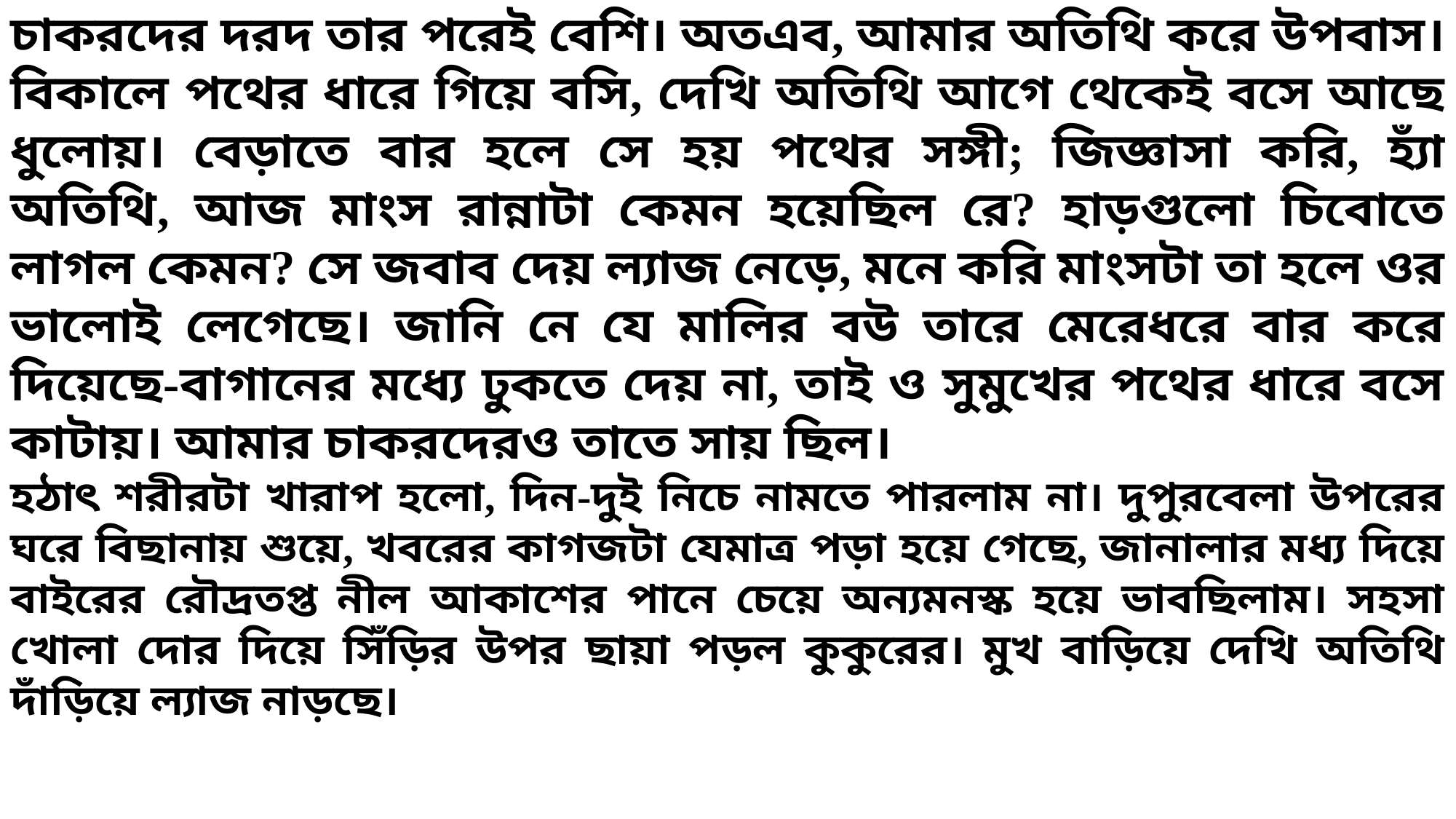

চাকরদের দরদ তার পরেই বেশি। অতএব, আমার অতিথি করে উপবাস। বিকালে পথের ধারে গিয়ে বসি, দেখি অতিথি আগে থেকেই বসে আছে ধুলোয়। বেড়াতে বার হলে সে হয় পথের সঙ্গী; জিজ্ঞাসা করি, হ্যাঁ অতিথি, আজ মাংস রান্নাটা কেমন হয়েছিল রে? হাড়গুলো চিবোতে লাগল কেমন? সে জবাব দেয় ল্যাজ নেড়ে, মনে করি মাংসটা তা হলে ওর ভালোই লেগেছে। জানি নে যে মালির বউ তারে মেরেধরে বার করে দিয়েছে-বাগানের মধ্যে ঢুকতে দেয় না, তাই ও সুমুখের পথের ধারে বসে কাটায়। আমার চাকরদেরও তাতে সায় ছিল।
হঠাৎ শরীরটা খারাপ হলো, দিন-দুই নিচে নামতে পারলাম না। দুপুরবেলা উপরের ঘরে বিছানায় শুয়ে, খবরের কাগজটা যেমাত্র পড়া হয়ে গেছে, জানালার মধ্য দিয়ে বাইরের রৌদ্রতপ্ত নীল আকাশের পানে চেয়ে অন্যমনস্ক হয়ে ভাবছিলাম। সহসা খোলা দোর দিয়ে সিঁড়ির উপর ছায়া পড়ল কুকুরের। মুখ বাড়িয়ে দেখি অতিথি দাঁড়িয়ে ল্যাজ নাড়ছে।